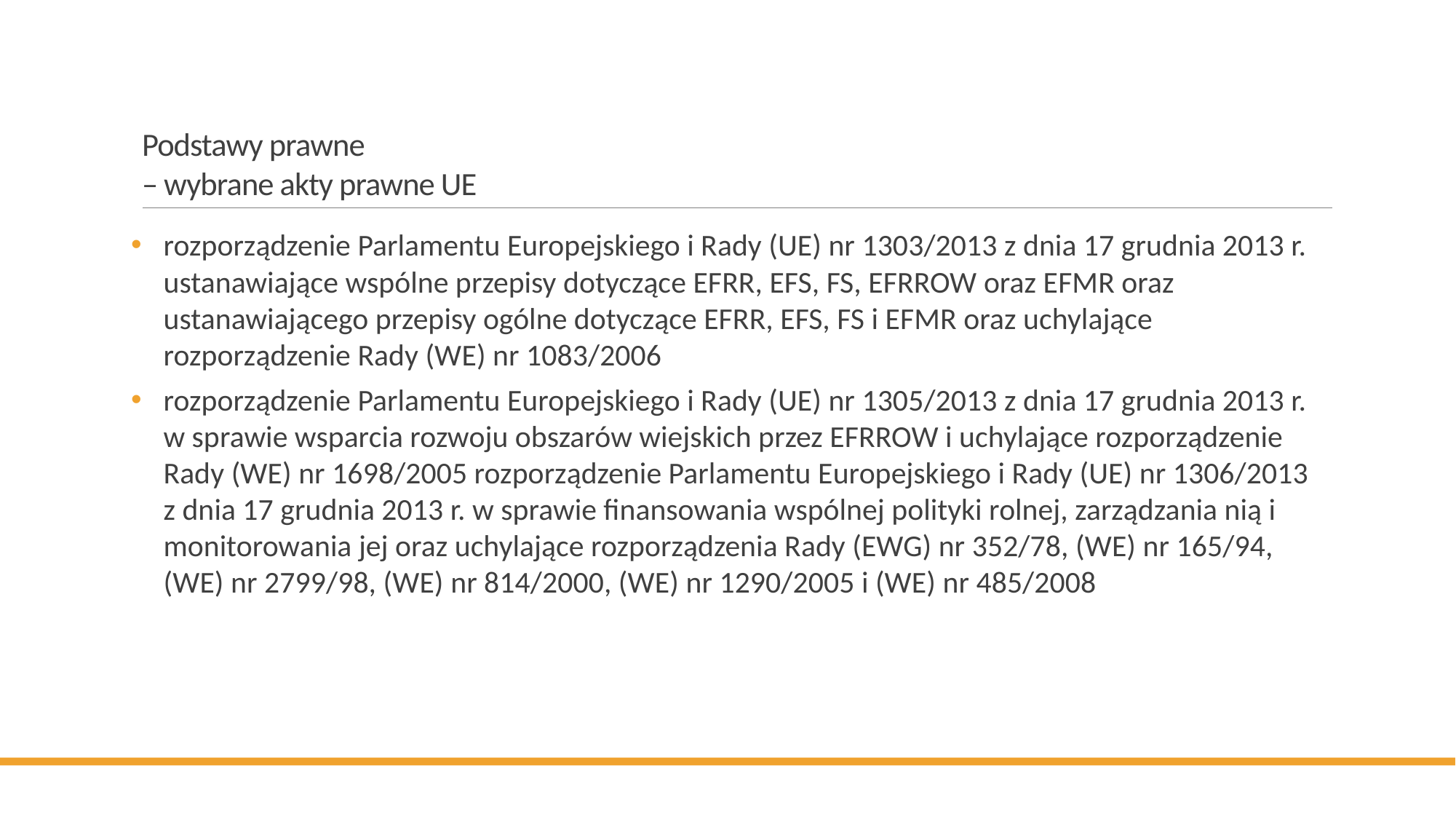

# Podstawy prawne – wybrane akty prawne UE
rozporządzenie Parlamentu Europejskiego i Rady (UE) nr 1303/2013 z dnia 17 grudnia 2013 r. ustanawiające wspólne przepisy dotyczące EFRR, EFS, FS, EFRROW oraz EFMR oraz ustanawiającego przepisy ogólne dotyczące EFRR, EFS, FS i EFMR oraz uchylające rozporządzenie Rady (WE) nr 1083/2006
rozporządzenie Parlamentu Europejskiego i Rady (UE) nr 1305/2013 z dnia 17 grudnia 2013 r. w sprawie wsparcia rozwoju obszarów wiejskich przez EFRROW i uchylające rozporządzenie Rady (WE) nr 1698/2005 rozporządzenie Parlamentu Europejskiego i Rady (UE) nr 1306/2013 z dnia 17 grudnia 2013 r. w sprawie finansowania wspólnej polityki rolnej, zarządzania nią i monitorowania jej oraz uchylające rozporządzenia Rady (EWG) nr 352/78, (WE) nr 165/94, (WE) nr 2799/98, (WE) nr 814/2000, (WE) nr 1290/2005 i (WE) nr 485/2008

2